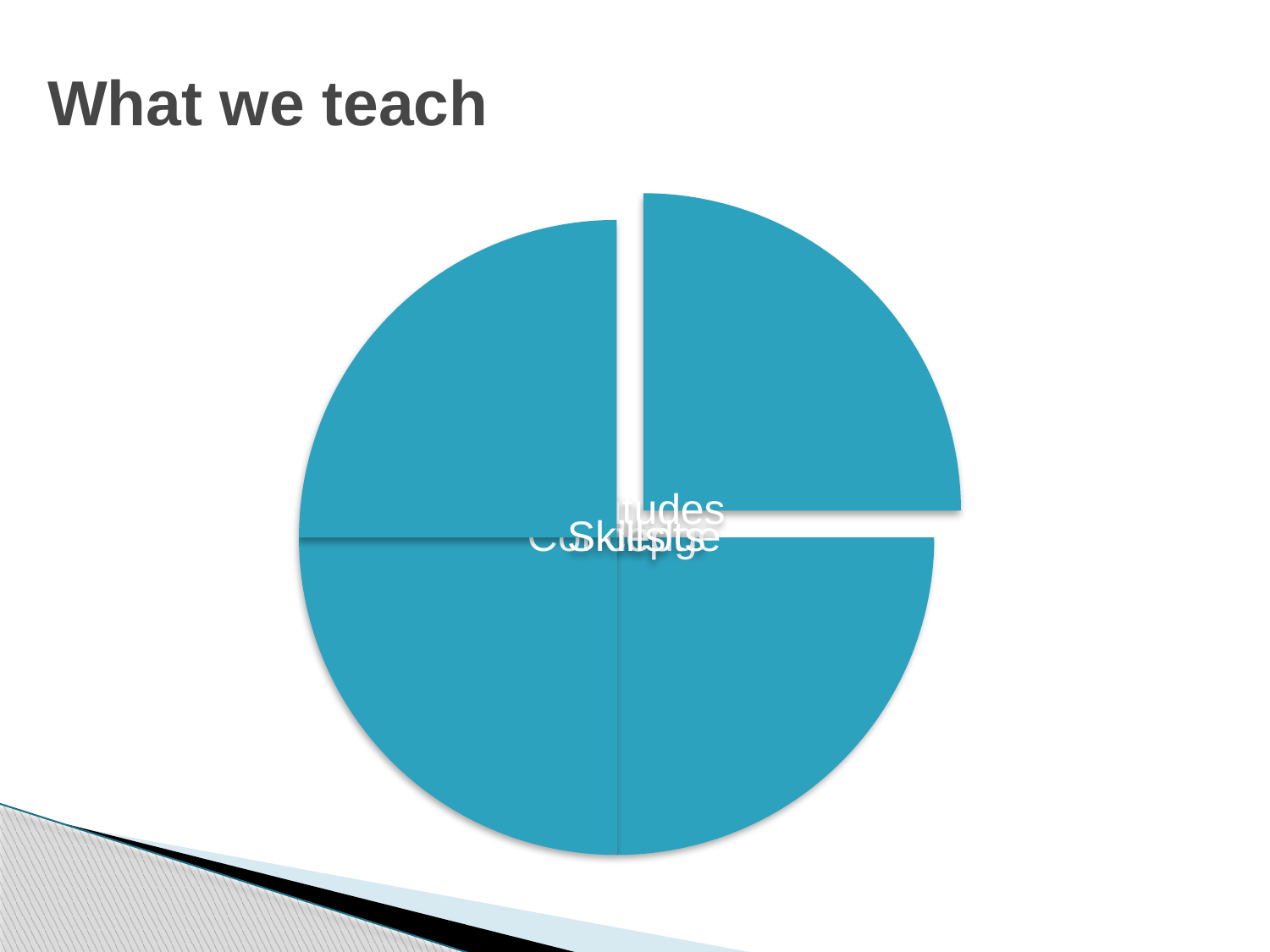

# What we teach
Attitudes
Knowledge
Concepts
Skills